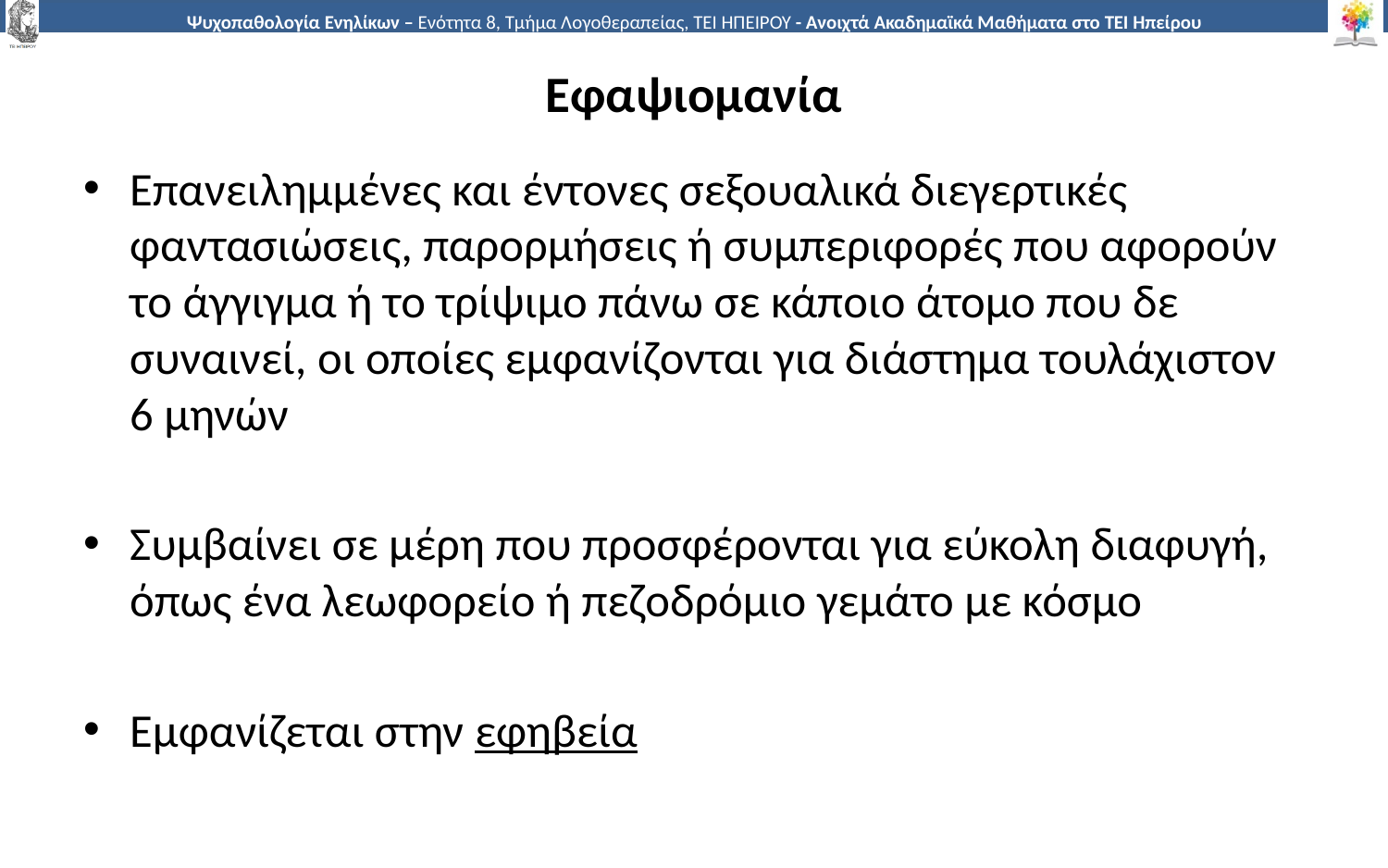

# Εφαψιομανία
Επανειλημμένες και έντονες σεξουαλικά διεγερτικές φαντασιώσεις, παρορμήσεις ή συμπεριφορές που αφορούν το άγγιγμα ή το τρίψιμο πάνω σε κάποιο άτομο που δε συναινεί, οι οποίες εμφανίζονται για διάστημα τουλάχιστον 6 μηνών
Συμβαίνει σε μέρη που προσφέρονται για εύκολη διαφυγή, όπως ένα λεωφορείο ή πεζοδρόμιο γεμάτο με κόσμο
Εμφανίζεται στην εφηβεία